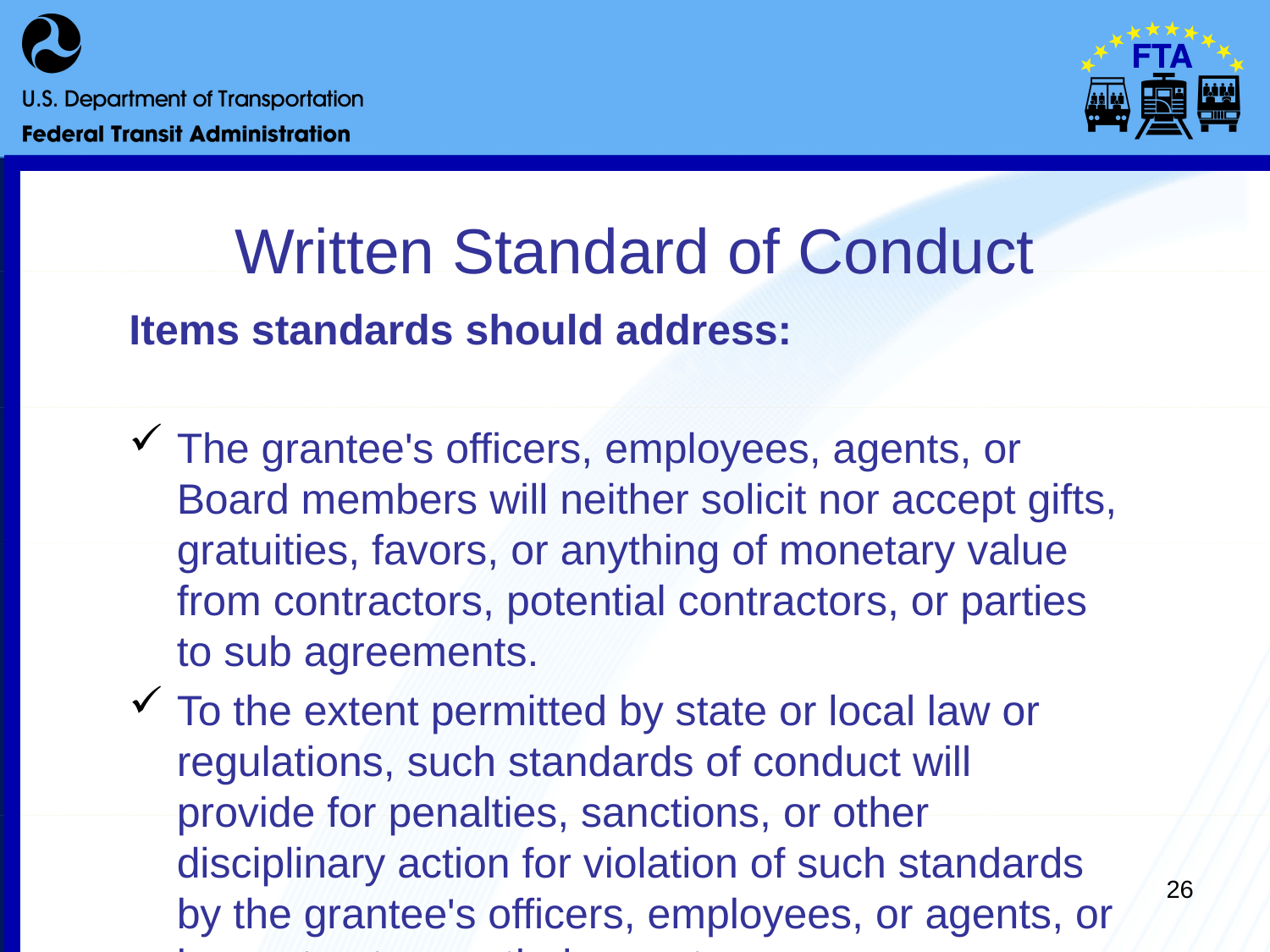

# Written Standard of Conduct
Items standards should address:

The grantee's officers, employees, agents, or Board members will neither solicit nor accept gifts, gratuities, favors, or anything of monetary value from contractors, potential contractors, or parties to sub agreements.
To the extent permitted by state or local law or regulations, such standards of conduct will provide for penalties, sanctions, or other disciplinary action for violation of such standards by the grantee's officers, employees, or agents, or by contractors or their agents.

26